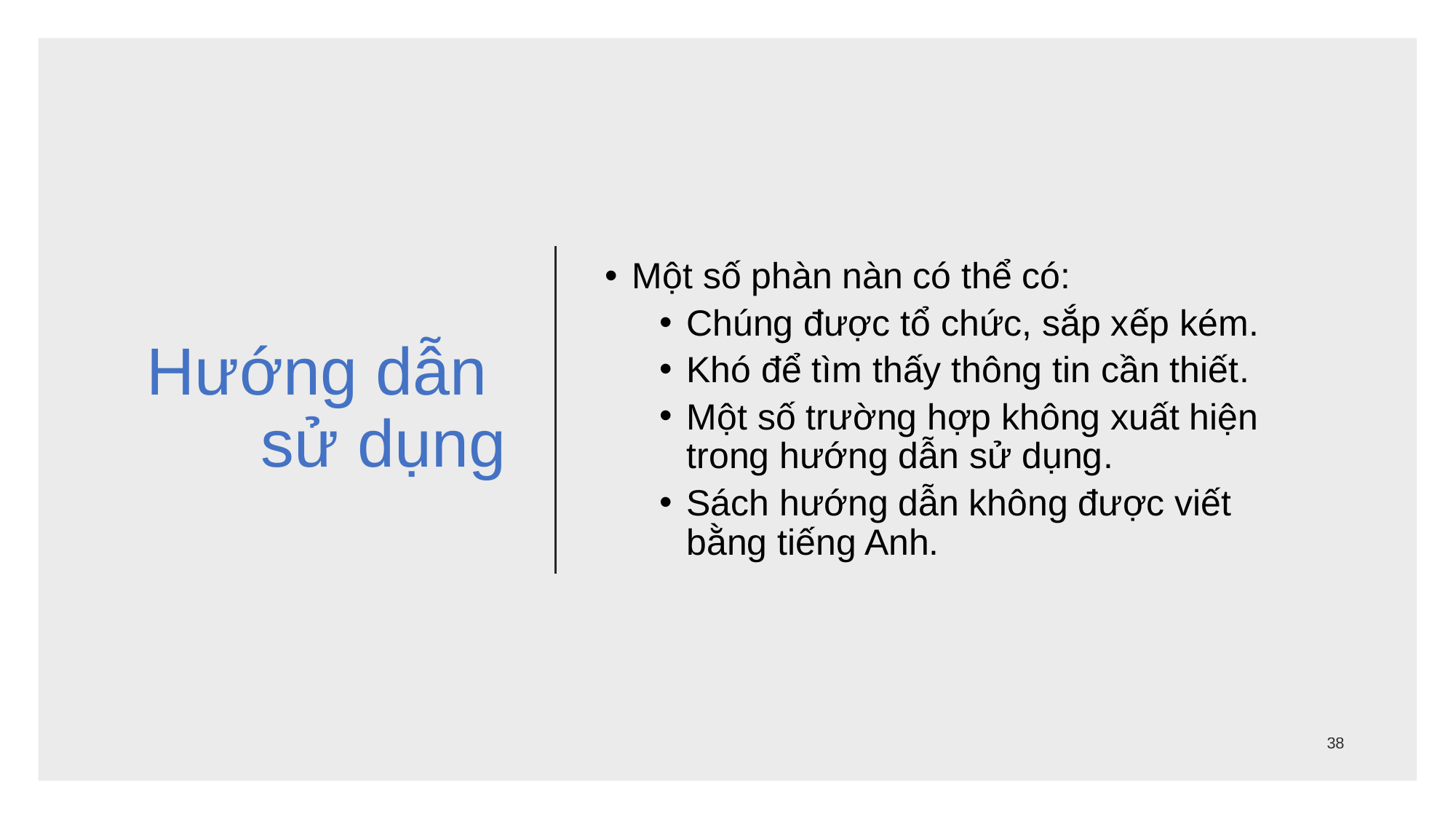

# Hướng dẫn sử dụng
Một số phàn nàn có thể có:
Chúng được tổ chức, sắp xếp kém.
Khó để tìm thấy thông tin cần thiết.
Một số trường hợp không xuất hiện trong hướng dẫn sử dụng.
Sách hướng dẫn không được viết bằng tiếng Anh.
38